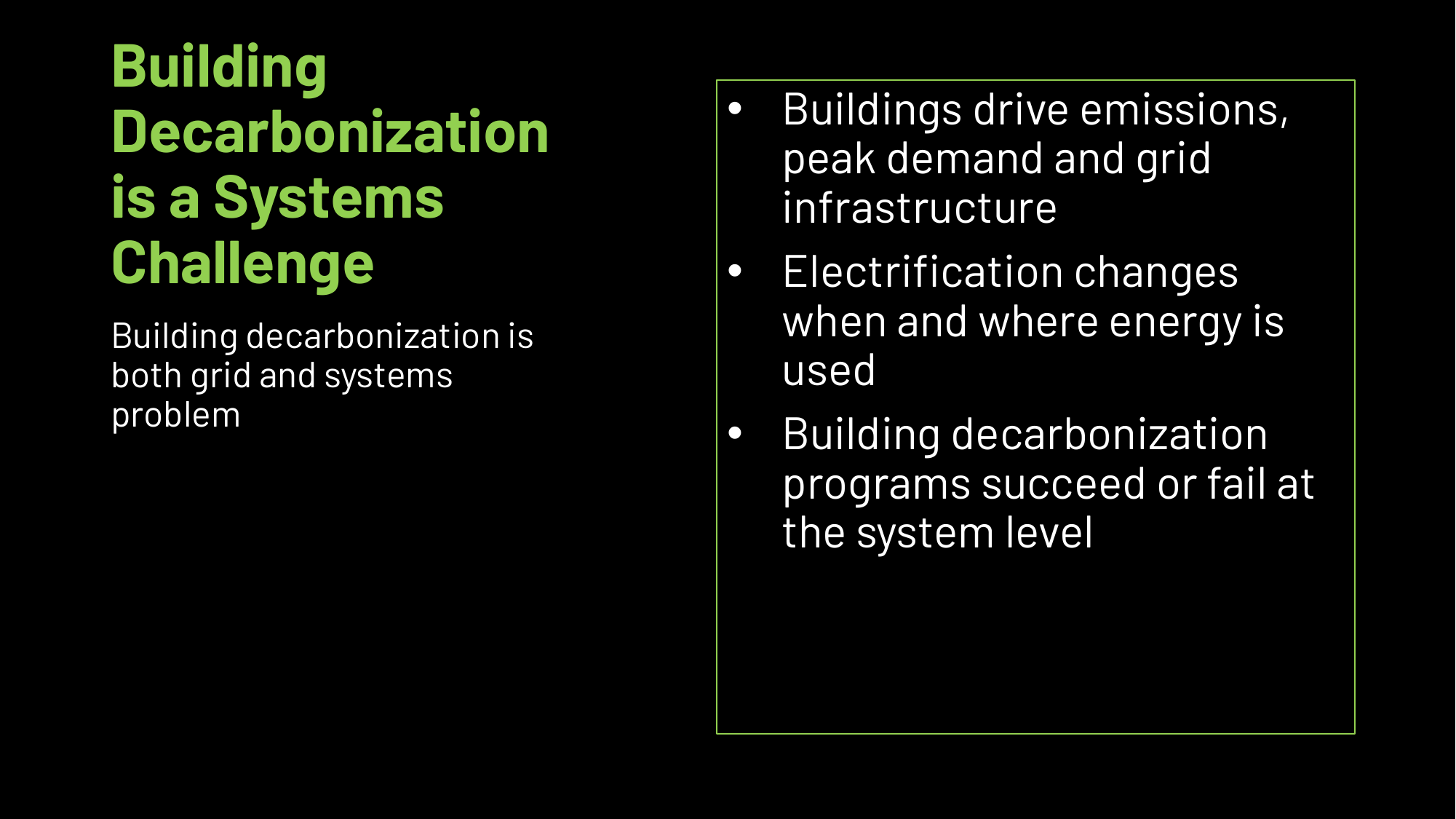

Buildings drive emissions, peak demand and grid infrastructure
Electrification changes when and where energy is used
Building decarbonization programs succeed or fail at the system level
# Building Decarbonization is a Systems Challenge
Building decarbonization is both grid and systems problem